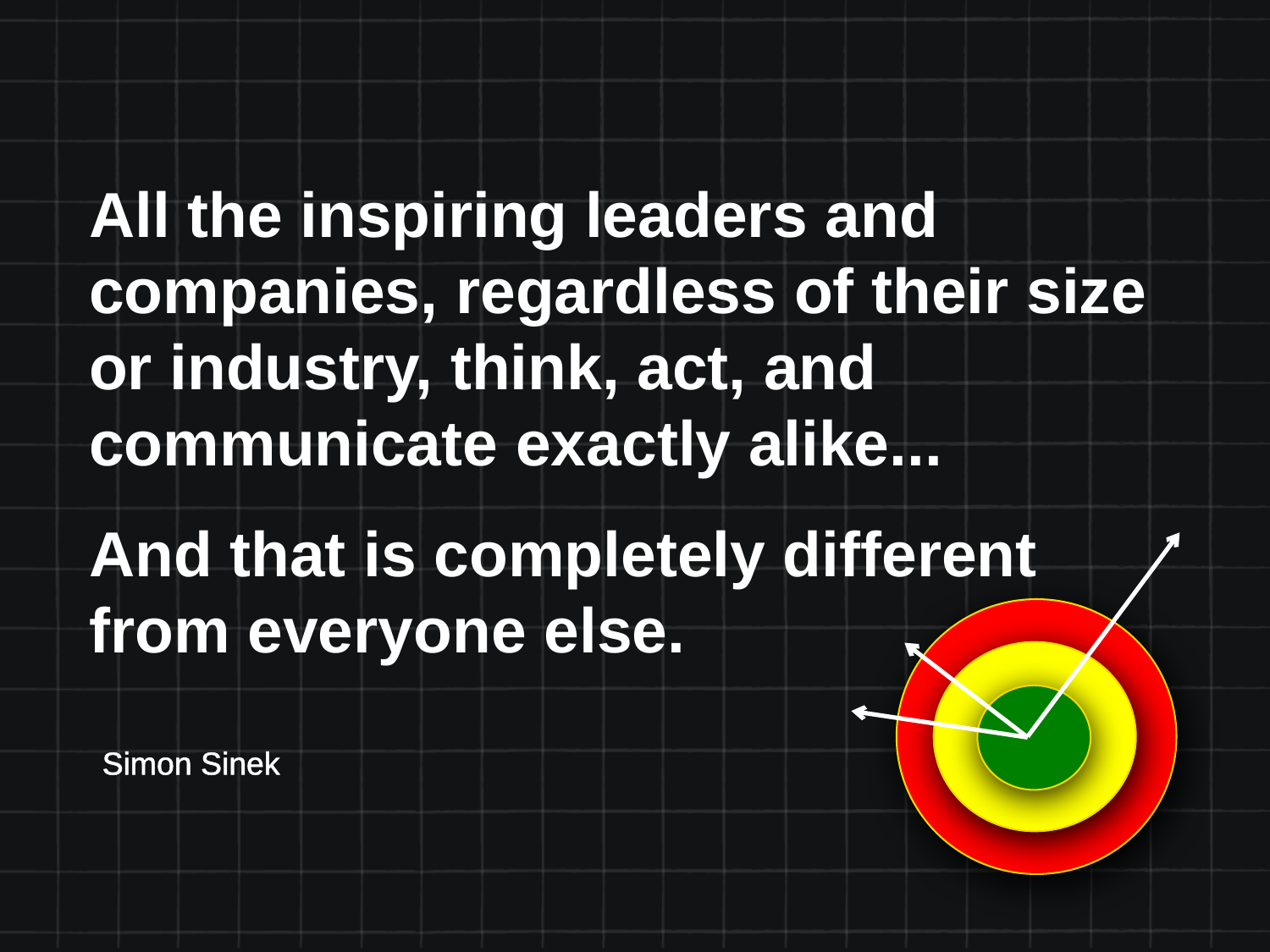

All the inspiring leaders and companies, regardless of their size or industry, think, act, and communicate exactly alike...
And that is completely different from everyone else.

Simon Sinek